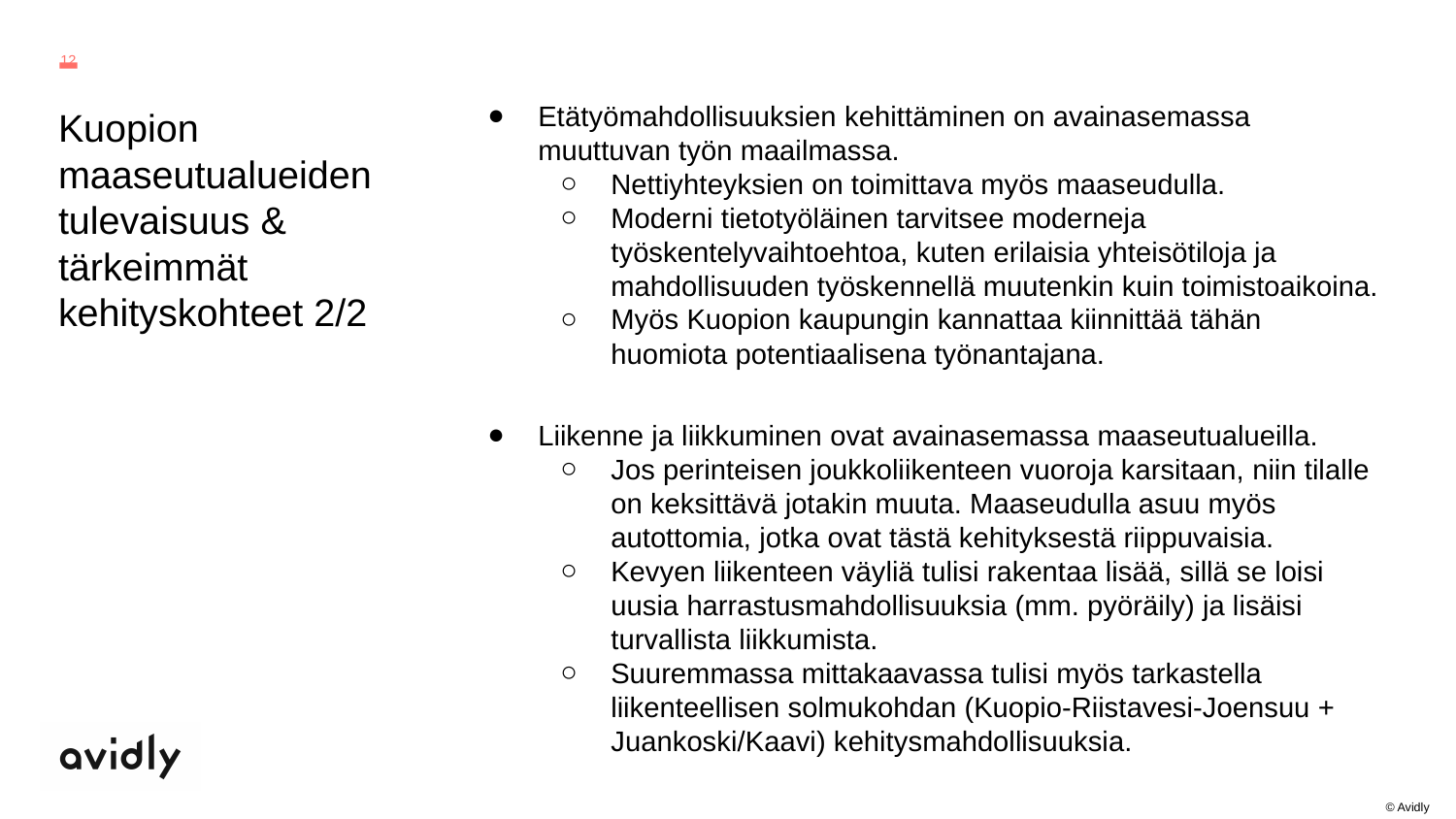

12
Etätyömahdollisuuksien kehittäminen on avainasemassa muuttuvan työn maailmassa.
Nettiyhteyksien on toimittava myös maaseudulla.
Moderni tietotyöläinen tarvitsee moderneja työskentelyvaihtoehtoa, kuten erilaisia yhteisötiloja ja mahdollisuuden työskennellä muutenkin kuin toimistoaikoina.
Myös Kuopion kaupungin kannattaa kiinnittää tähän huomiota potentiaalisena työnantajana.

Liikenne ja liikkuminen ovat avainasemassa maaseutualueilla.
Jos perinteisen joukkoliikenteen vuoroja karsitaan, niin tilalle on keksittävä jotakin muuta. Maaseudulla asuu myös autottomia, jotka ovat tästä kehityksestä riippuvaisia.
Kevyen liikenteen väyliä tulisi rakentaa lisää, sillä se loisi uusia harrastusmahdollisuuksia (mm. pyöräily) ja lisäisi turvallista liikkumista.
Suuremmassa mittakaavassa tulisi myös tarkastella liikenteellisen solmukohdan (Kuopio-Riistavesi-Joensuu + Juankoski/Kaavi) kehitysmahdollisuuksia.
# Kuopion maaseutualueiden tulevaisuus & tärkeimmät kehityskohteet 2/2